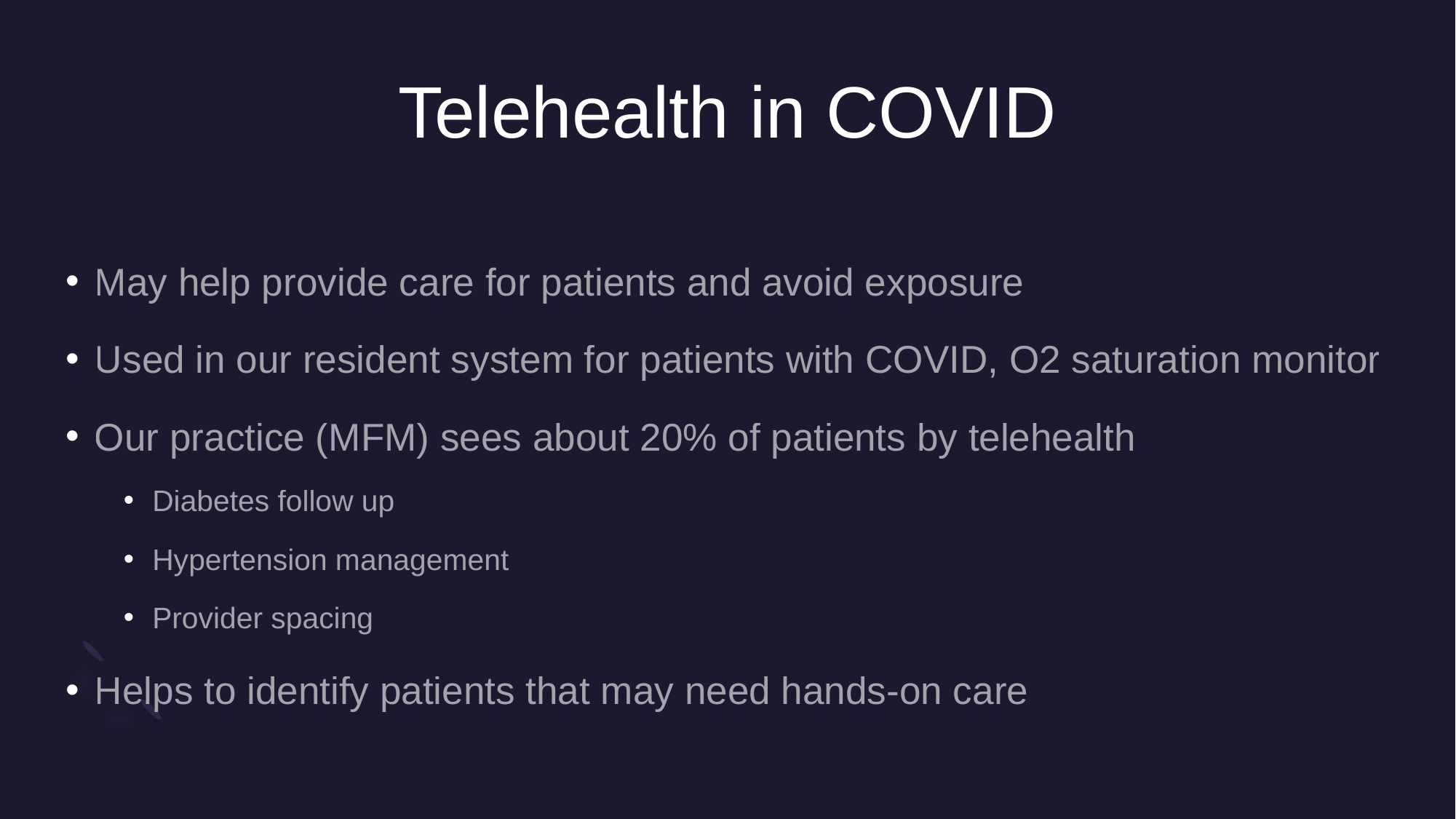

# Telehealth in COVID
May help provide care for patients and avoid exposure
Used in our resident system for patients with COVID, O2 saturation monitor
Our practice (MFM) sees about 20% of patients by telehealth
Diabetes follow up
Hypertension management
Provider spacing
Helps to identify patients that may need hands-on care